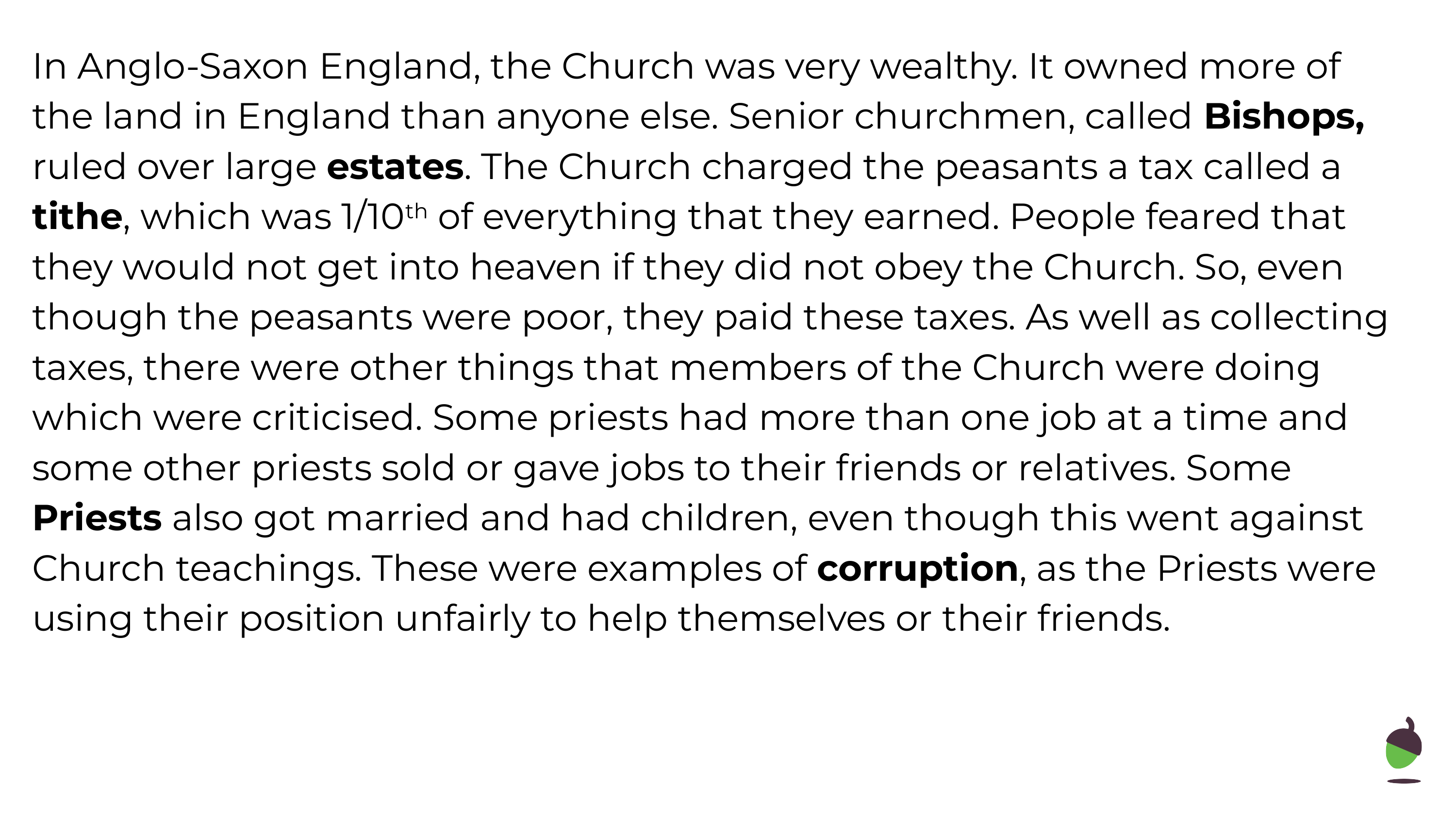

In Anglo-Saxon England, the Church was very wealthy. It owned more of the land in England than anyone else. Senior churchmen, called Bishops, ruled over large estates. The Church charged the peasants a tax called a tithe, which was 1/10th of everything that they earned. People feared that they would not get into heaven if they did not obey the Church. So, even though the peasants were poor, they paid these taxes. As well as collecting taxes, there were other things that members of the Church were doing which were criticised. Some priests had more than one job at a time and some other priests sold or gave jobs to their friends or relatives. Some Priests also got married and had children, even though this went against Church teachings. These were examples of corruption, as the Priests were using their position unfairly to help themselves or their friends.

2